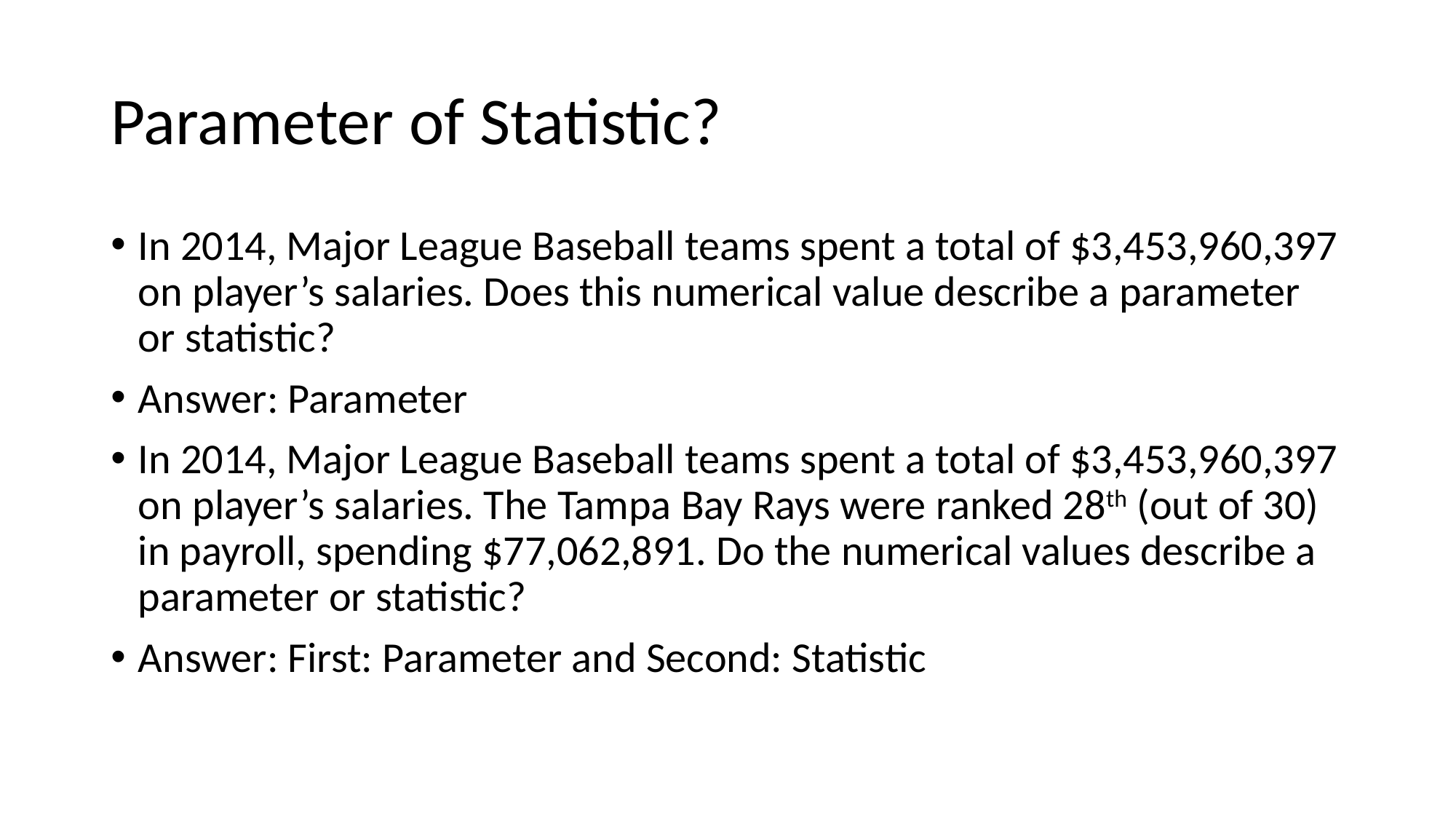

# Parameter of Statistic?
In 2014, Major League Baseball teams spent a total of $3,453,960,397 on player’s salaries. Does this numerical value describe a parameter or statistic?
Answer: Parameter
In 2014, Major League Baseball teams spent a total of $3,453,960,397 on player’s salaries. The Tampa Bay Rays were ranked 28th (out of 30) in payroll, spending $77,062,891. Do the numerical values describe a parameter or statistic?
Answer: First: Parameter and Second: Statistic